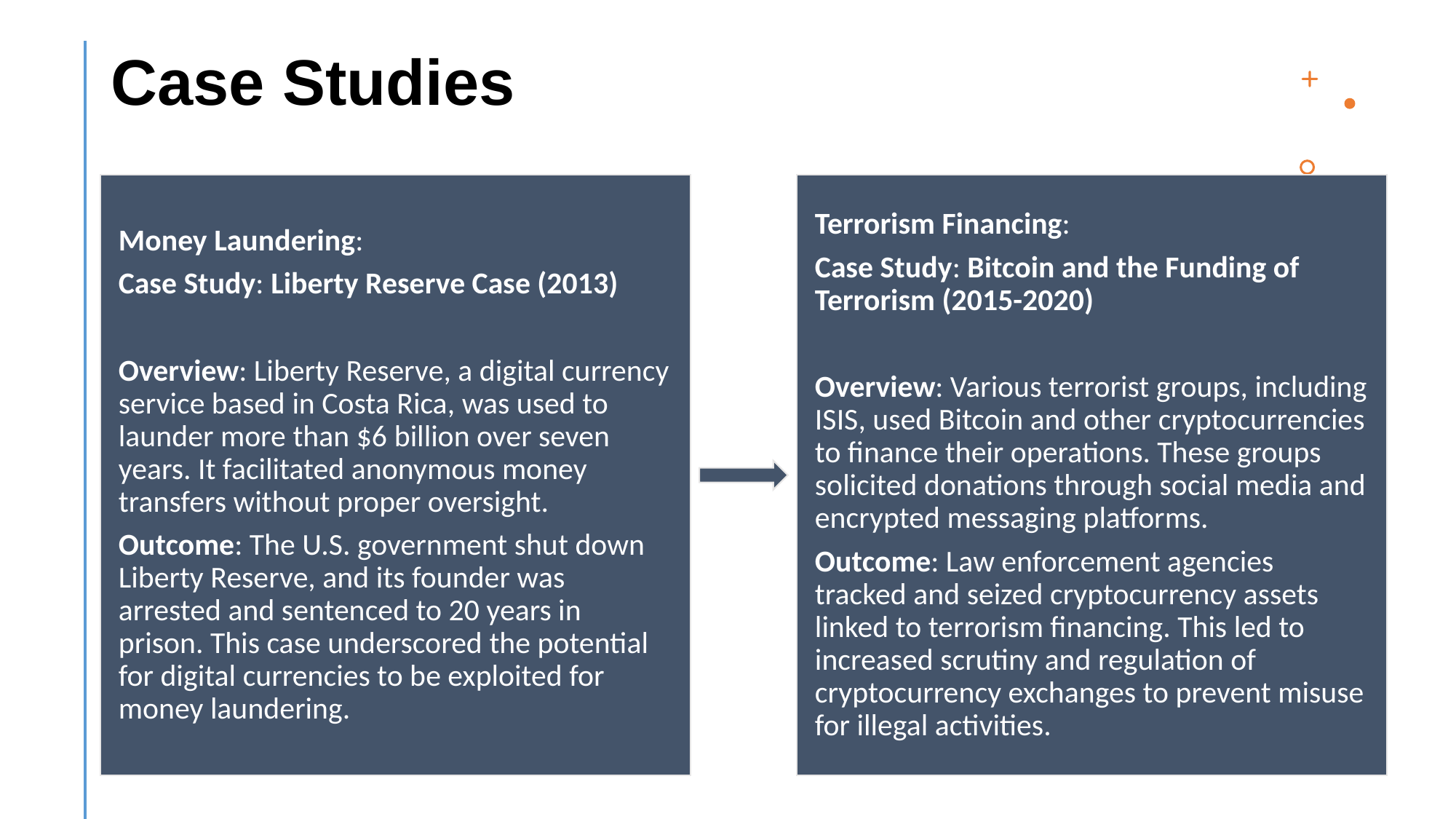

# Case Studies

Money Laundering:
Case Study: Liberty Reserve Case (2013)

Overview: Liberty Reserve, a digital currency service based in Costa Rica, was used to launder more than $6 billion over seven years. It facilitated anonymous money transfers without proper oversight.
Outcome: The U.S. government shut down Liberty Reserve, and its founder was arrested and sentenced to 20 years in prison. This case underscored the potential for digital currencies to be exploited for money laundering.
Terrorism Financing:
Case Study: Bitcoin and the Funding of Terrorism (2015-2020)

Overview: Various terrorist groups, including ISIS, used Bitcoin and other cryptocurrencies to finance their operations. These groups solicited donations through social media and encrypted messaging platforms.
Outcome: Law enforcement agencies tracked and seized cryptocurrency assets linked to terrorism financing. This led to increased scrutiny and regulation of cryptocurrency exchanges to prevent misuse for illegal activities.